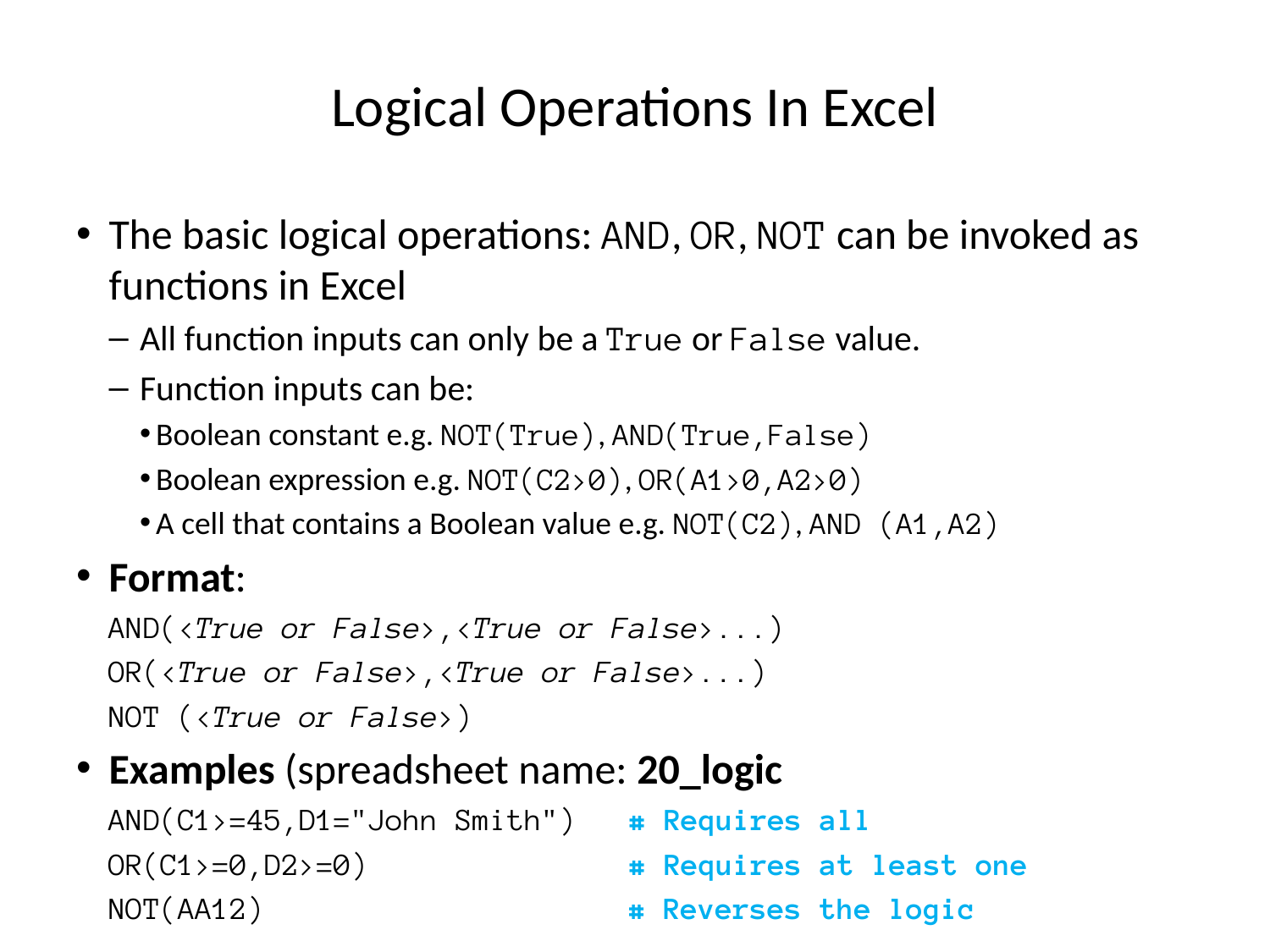

# Logical Operations In Excel
The basic logical operations: AND, OR, NOT can be invoked as functions in Excel
All function inputs can only be a True or False value.
Function inputs can be:
Boolean constant e.g. NOT(True), AND(True,False)
Boolean expression e.g. NOT(C2>0), OR(A1>0,A2>0)
A cell that contains a Boolean value e.g. NOT(C2), AND (A1,A2)
Format:
AND(<True or False>,<True or False>...)
OR(<True or False>,<True or False>...)
NOT (<True or False>)
Examples (spreadsheet name: 20_logic
AND(C1>=45,D1="John Smith")   # Requires all
OR(C1>=0,D2>=0)               # Requires at least one
NOT(AA12)                     # Reverses the logic